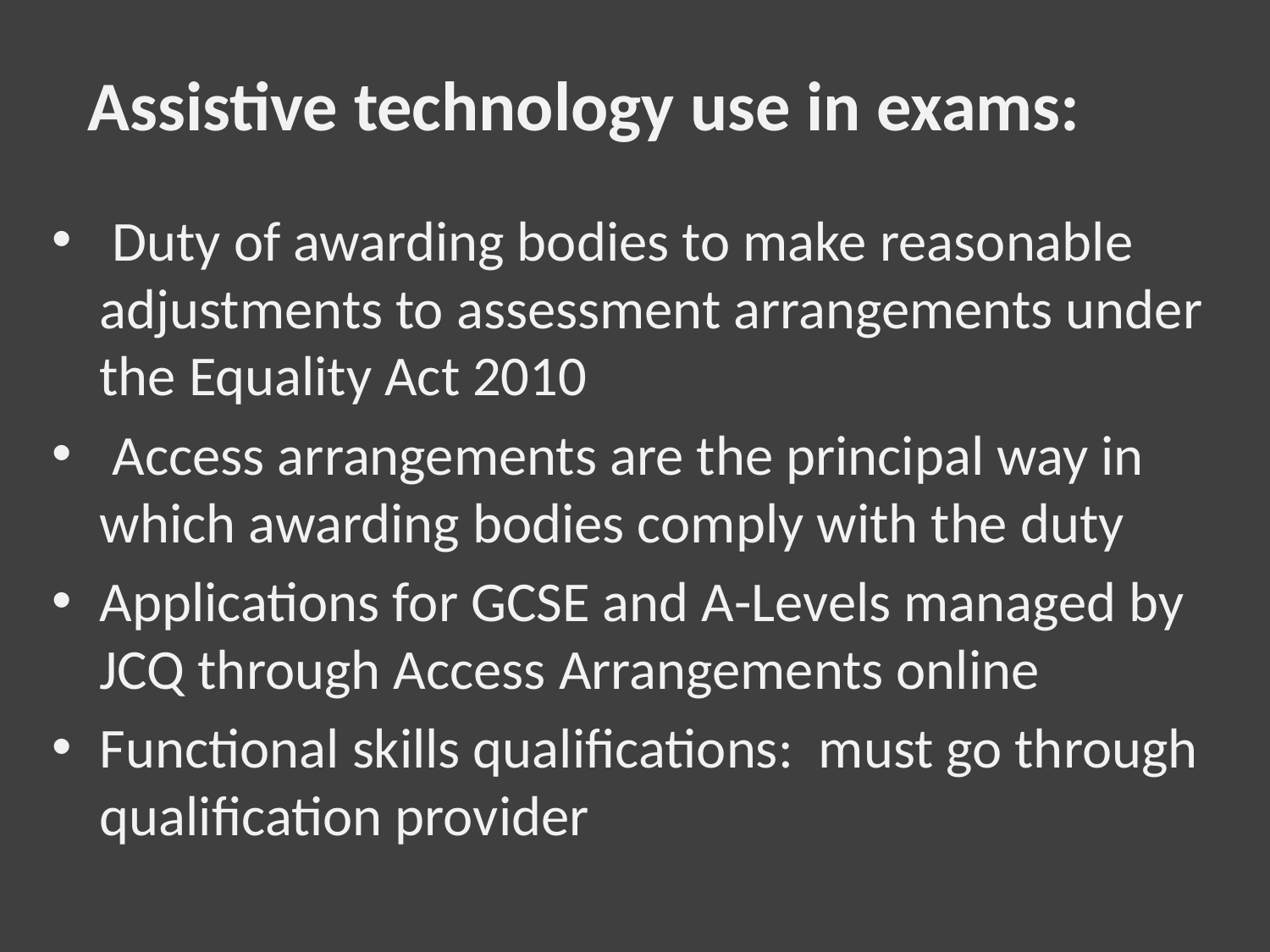

# Assistive technology use in exams:
 Duty of awarding bodies to make reasonable adjustments to assessment arrangements under the Equality Act 2010
 Access arrangements are the principal way in which awarding bodies comply with the duty
Applications for GCSE and A-Levels managed by JCQ through Access Arrangements online
Functional skills qualifications:  must go through qualification provider